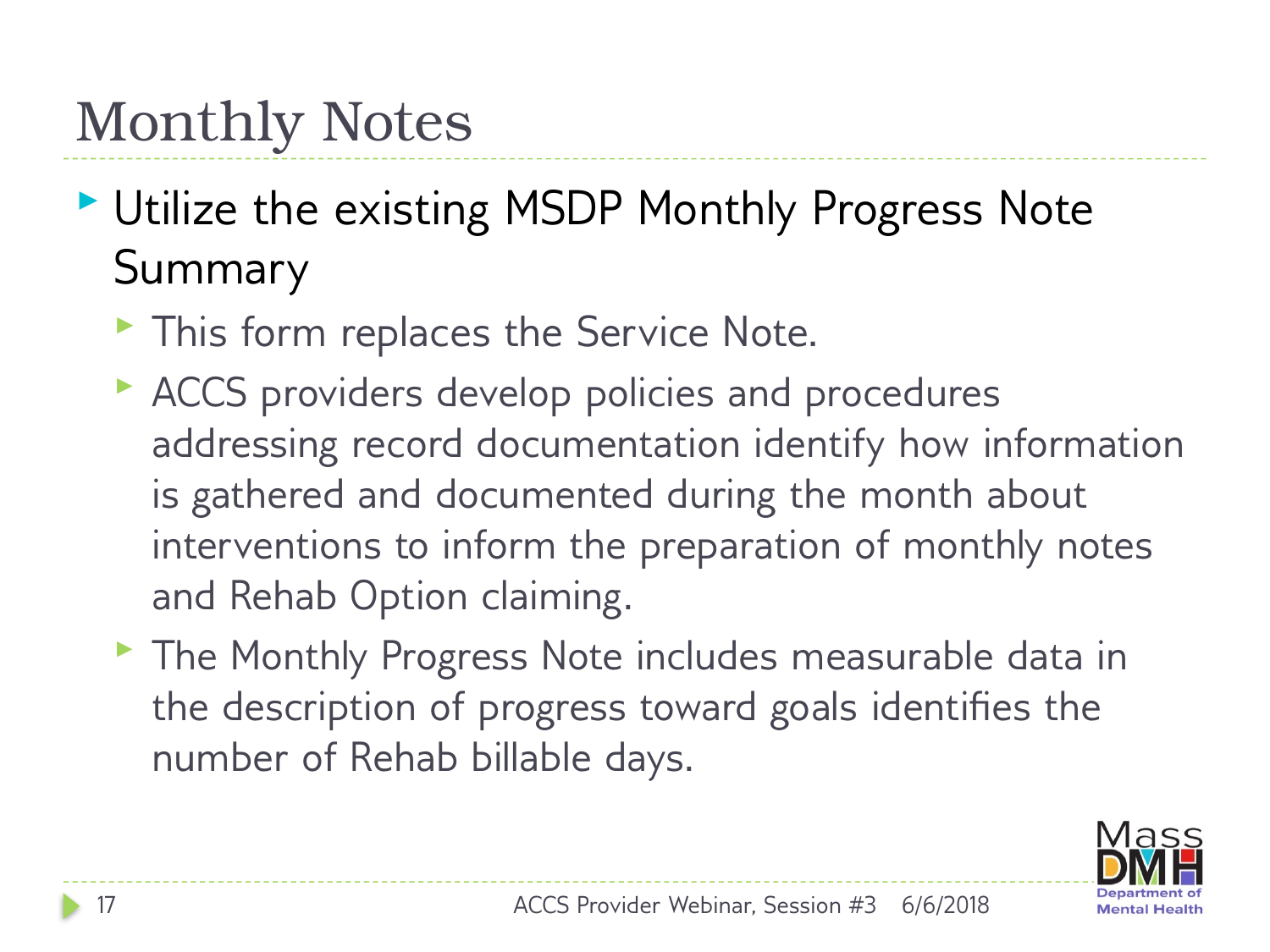

# Monthly Notes
Utilize the existing MSDP Monthly Progress Note Summary
This form replaces the Service Note.
ACCS providers develop policies and procedures addressing record documentation identify how information is gathered and documented during the month about interventions to inform the preparation of monthly notes and Rehab Option claiming.
The Monthly Progress Note includes measurable data in the description of progress toward goals identifies the number of Rehab billable days.

17
ACCS Provider Webinar, Session #3
6/6/2018